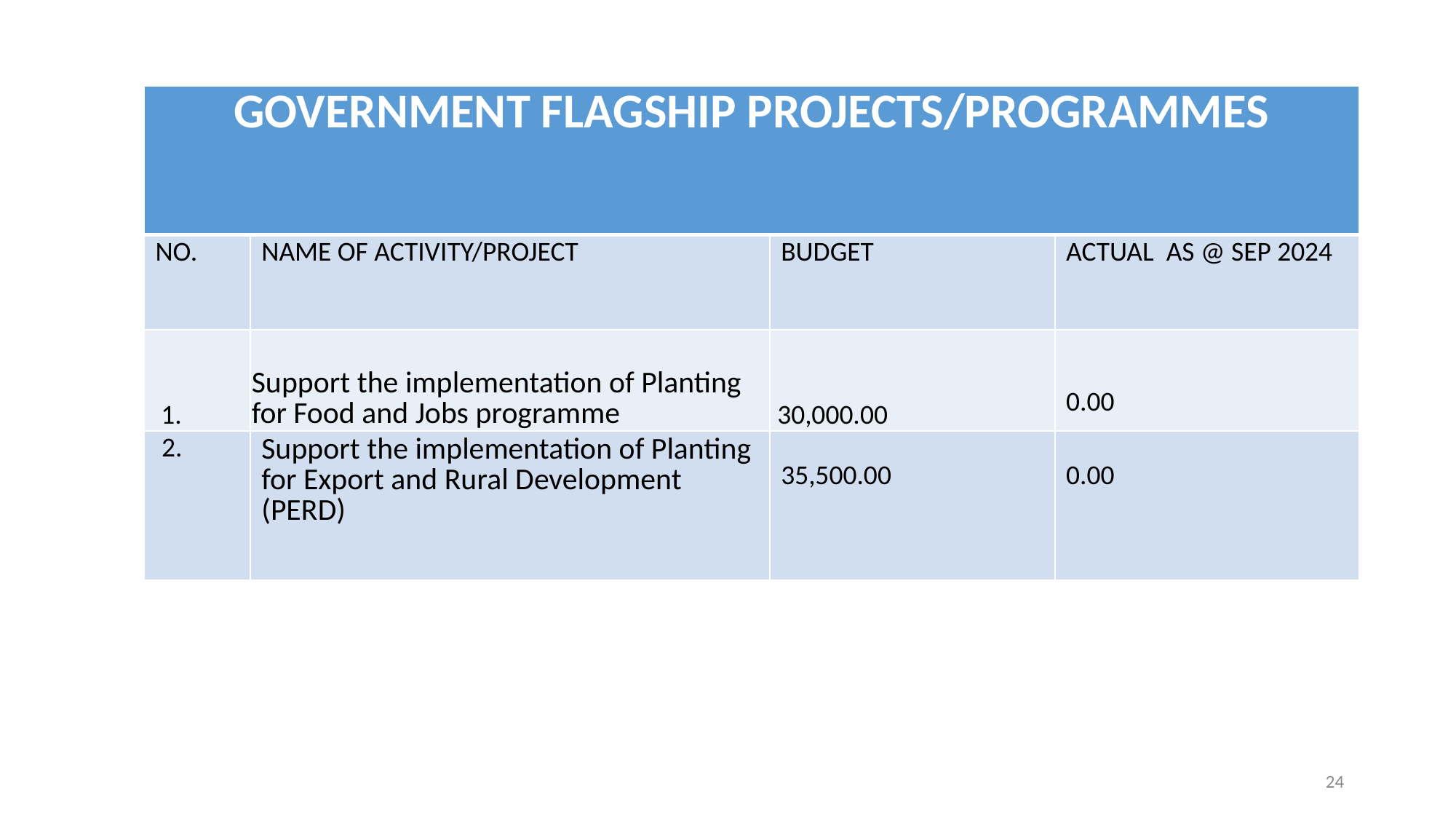

| GOVERNMENT FLAGSHIP PROJECTS/PROGRAMMES |  |  |  |
| --- | --- | --- | --- |
| NO. | NAME OF ACTIVITY/PROJECT | BUDGET | ACTUAL AS @ SEP 2024 |
| 1. | Support the implementation of Planting for Food and Jobs programme | 30,000.00 | 0.00 |
| 2. | Support the implementation of Planting for Export and Rural Development (PERD) | 35,500.00 | 0.00 |
24